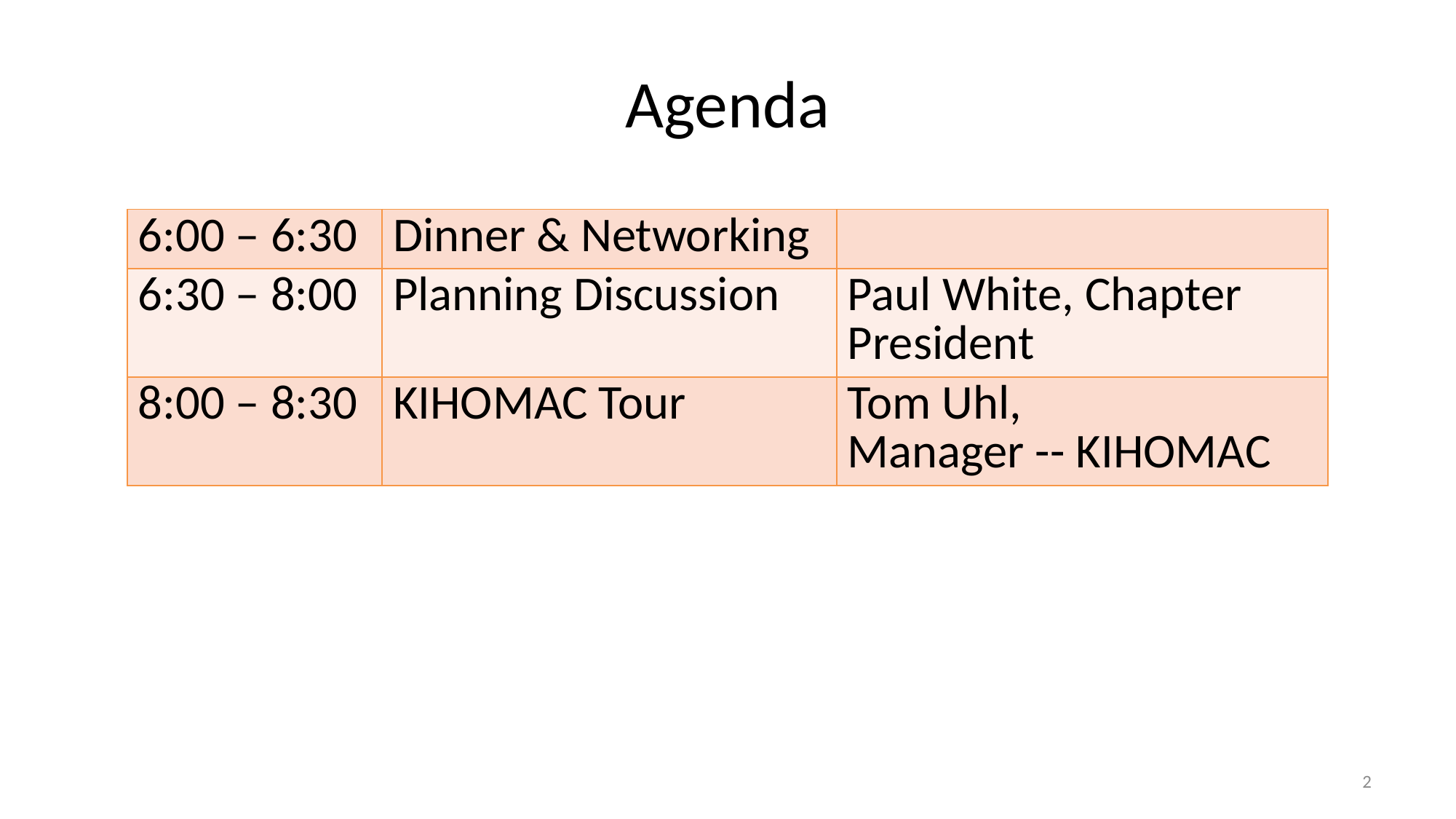

# Agenda
| 6:00 – 6:30 | Dinner & Networking |  |
| --- | --- | --- |
| 6:30 – 8:00 | Planning Discussion | Paul White, Chapter President |
| 8:00 – 8:30 | KIHOMAC Tour | Tom Uhl, Manager -- KIHOMAC |
2